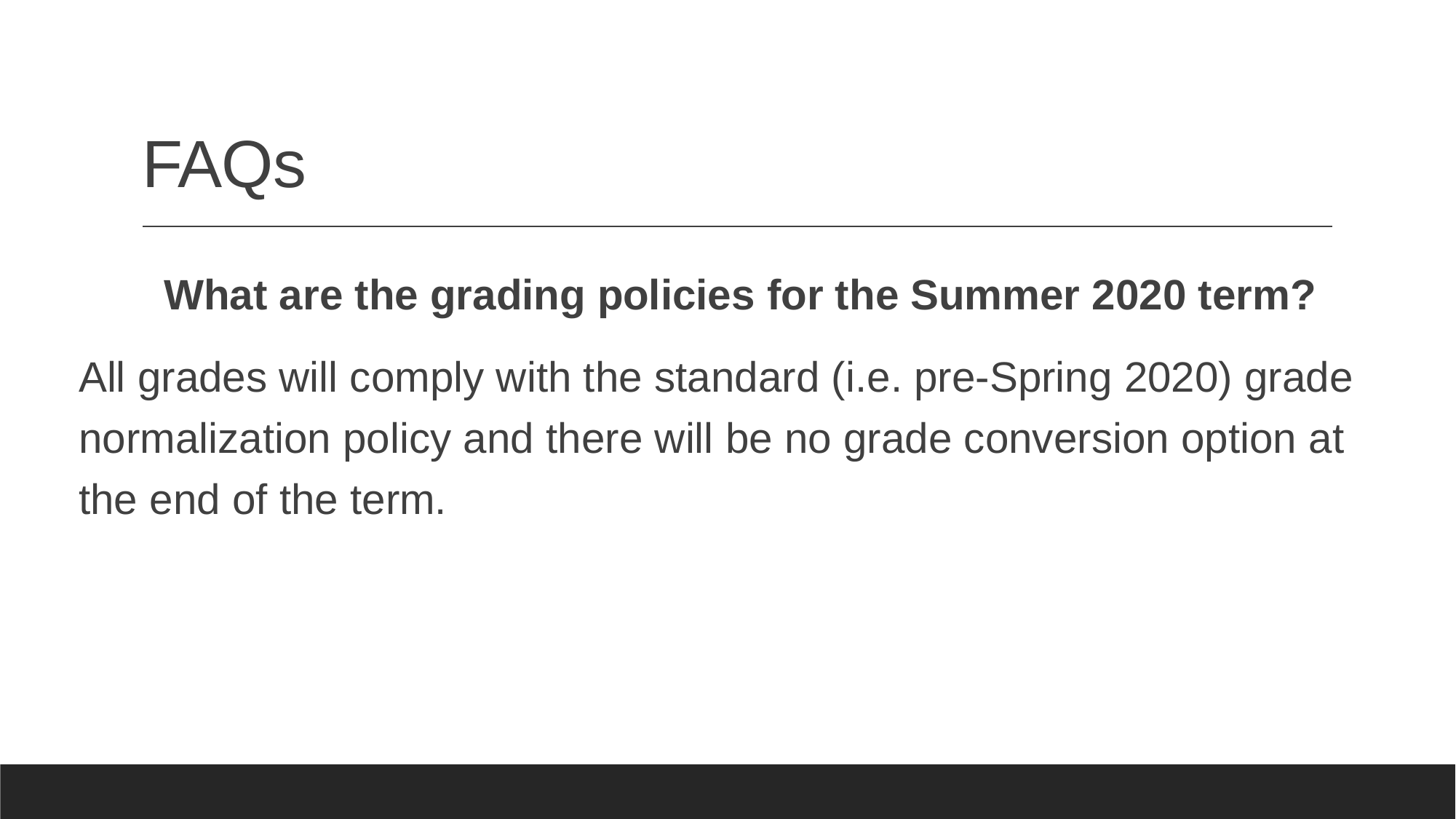

# FAQs
What are the grading policies for the Summer 2020 term?
All grades will comply with the standard (i.e. pre-Spring 2020) grade normalization policy and there will be no grade conversion option at the end of the term.